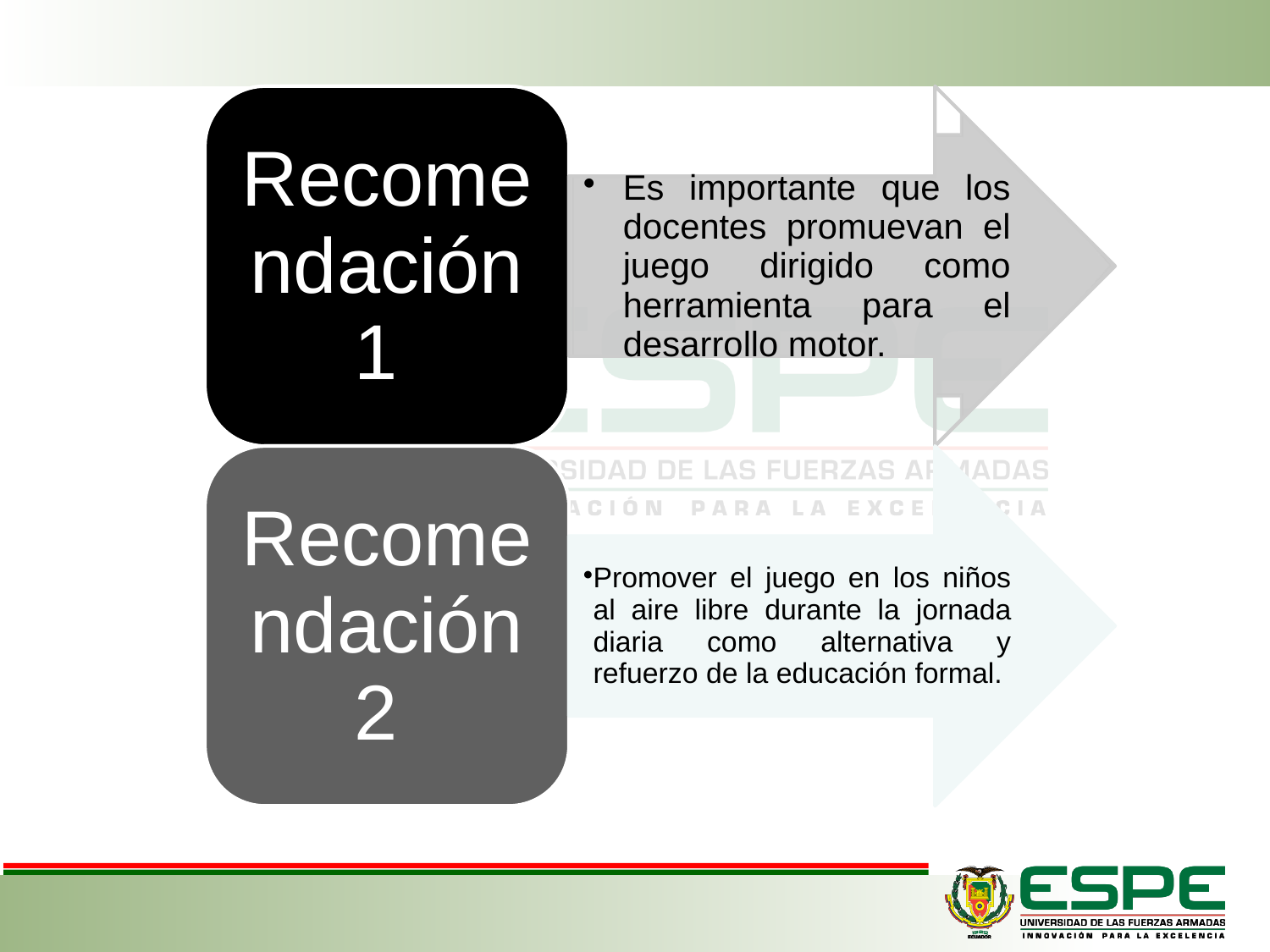

Recomendación
1
Recomendación
2
Promover el juego en los niños al aire libre durante la jornada diaria como alternativa y refuerzo de la educación formal.